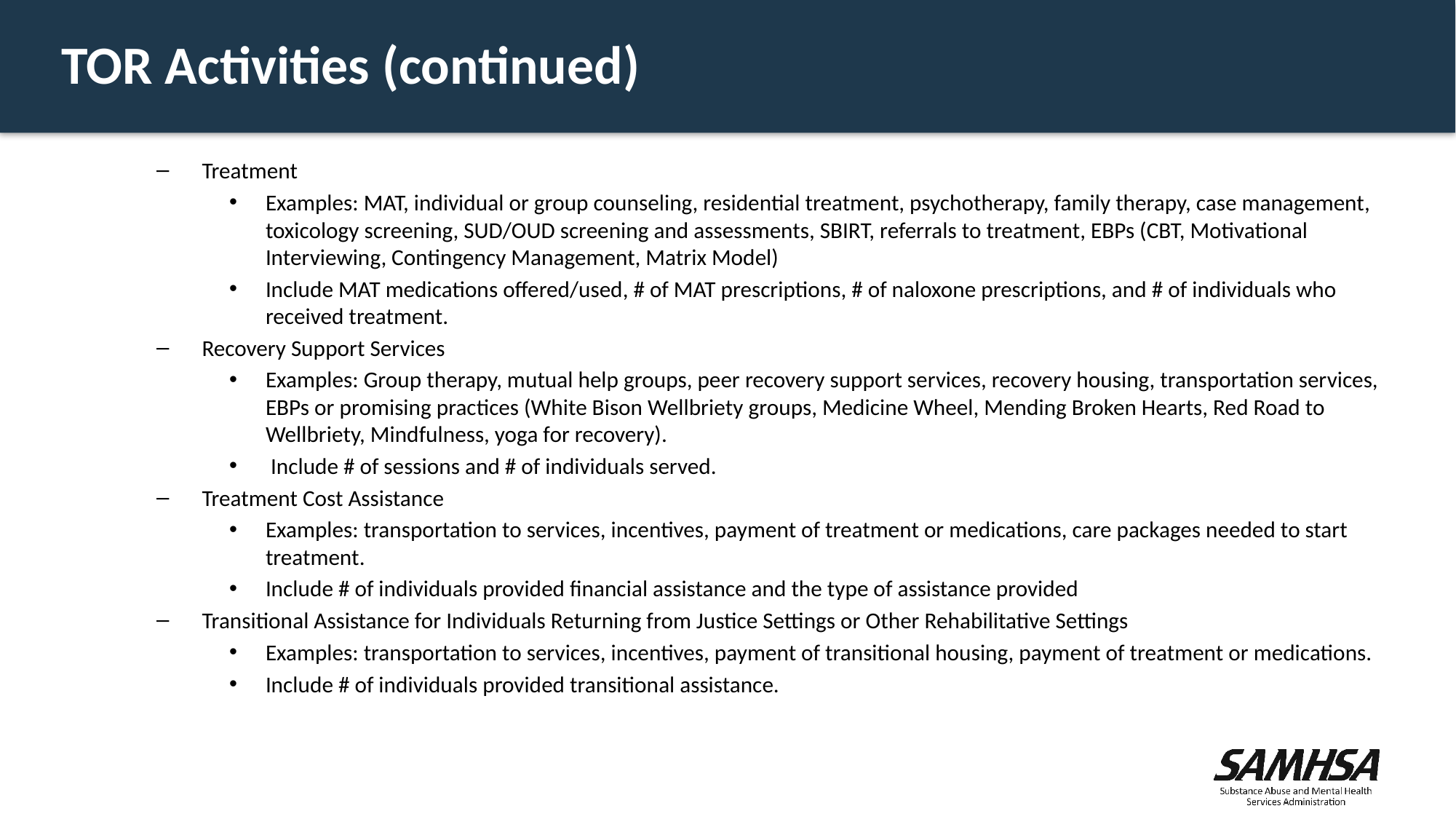

# TOR Activities (continued)
Treatment
Examples: MAT, individual or group counseling, residential treatment, psychotherapy, family therapy, case management, toxicology screening, SUD/OUD screening and assessments, SBIRT, referrals to treatment, EBPs (CBT, Motivational Interviewing, Contingency Management, Matrix Model)
Include MAT medications offered/used, # of MAT prescriptions, # of naloxone prescriptions, and # of individuals who received treatment.
Recovery Support Services
Examples: Group therapy, mutual help groups, peer recovery support services, recovery housing, transportation services, EBPs or promising practices (White Bison Wellbriety groups, Medicine Wheel, Mending Broken Hearts, Red Road to Wellbriety, Mindfulness, yoga for recovery).
 Include # of sessions and # of individuals served.
Treatment Cost Assistance
Examples: transportation to services, incentives, payment of treatment or medications, care packages needed to start treatment.
Include # of individuals provided financial assistance and the type of assistance provided
Transitional Assistance for Individuals Returning from Justice Settings or Other Rehabilitative Settings
Examples: transportation to services, incentives, payment of transitional housing, payment of treatment or medications.
Include # of individuals provided transitional assistance.